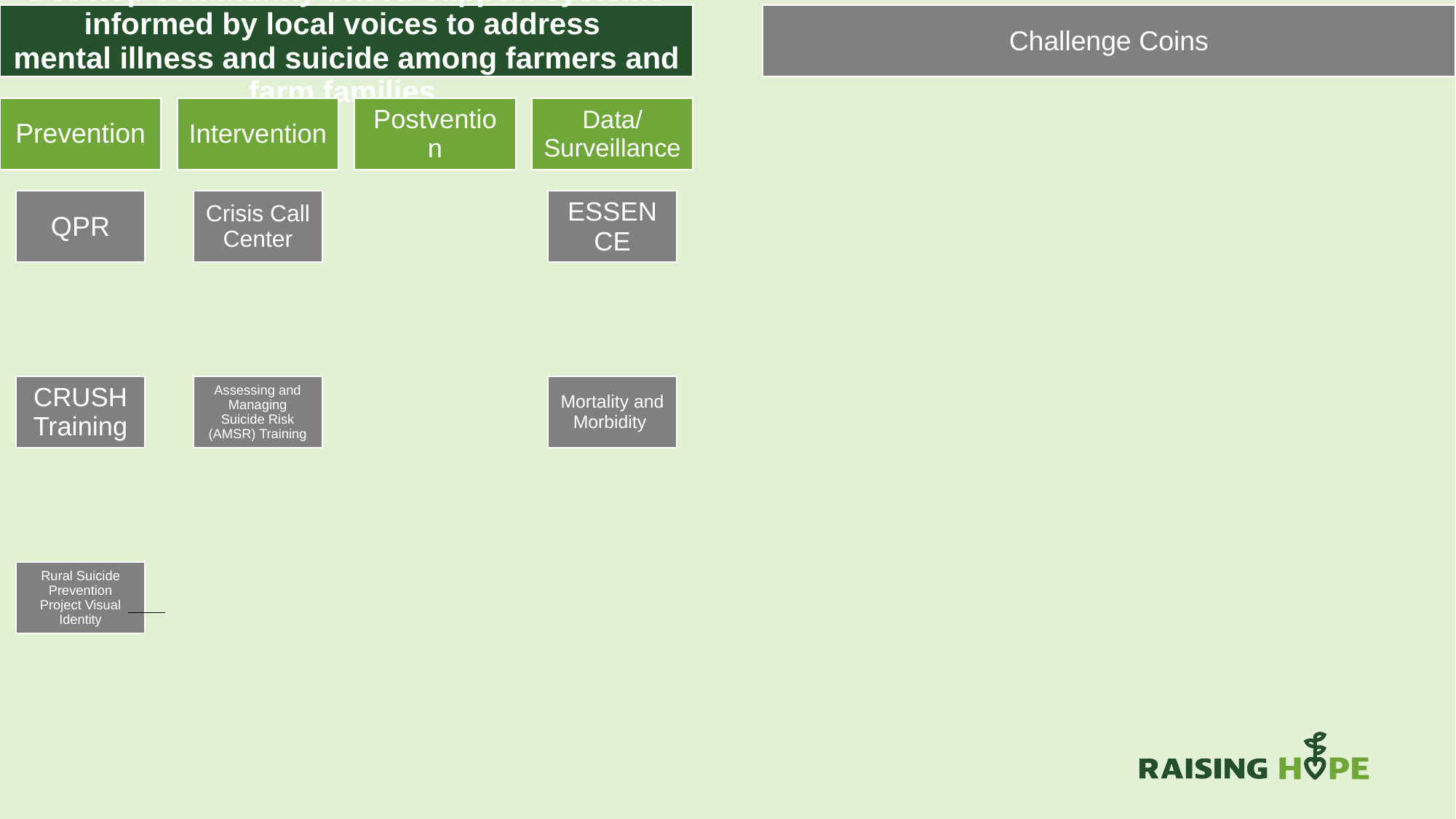

Develop community-based support systems informed by local voices to address
mental illness and suicide among farmers and farm families.
Prevention
Intervention
Postvention
Data/Surveillance
QPR
CRUSH Training
Crisis Call Center
Assessing and Managing Suicide Risk (AMSR) Training
ESSENCE
Mortality and Morbidity
Rural Suicide Prevention Project Visual Identity
Challenge Coins